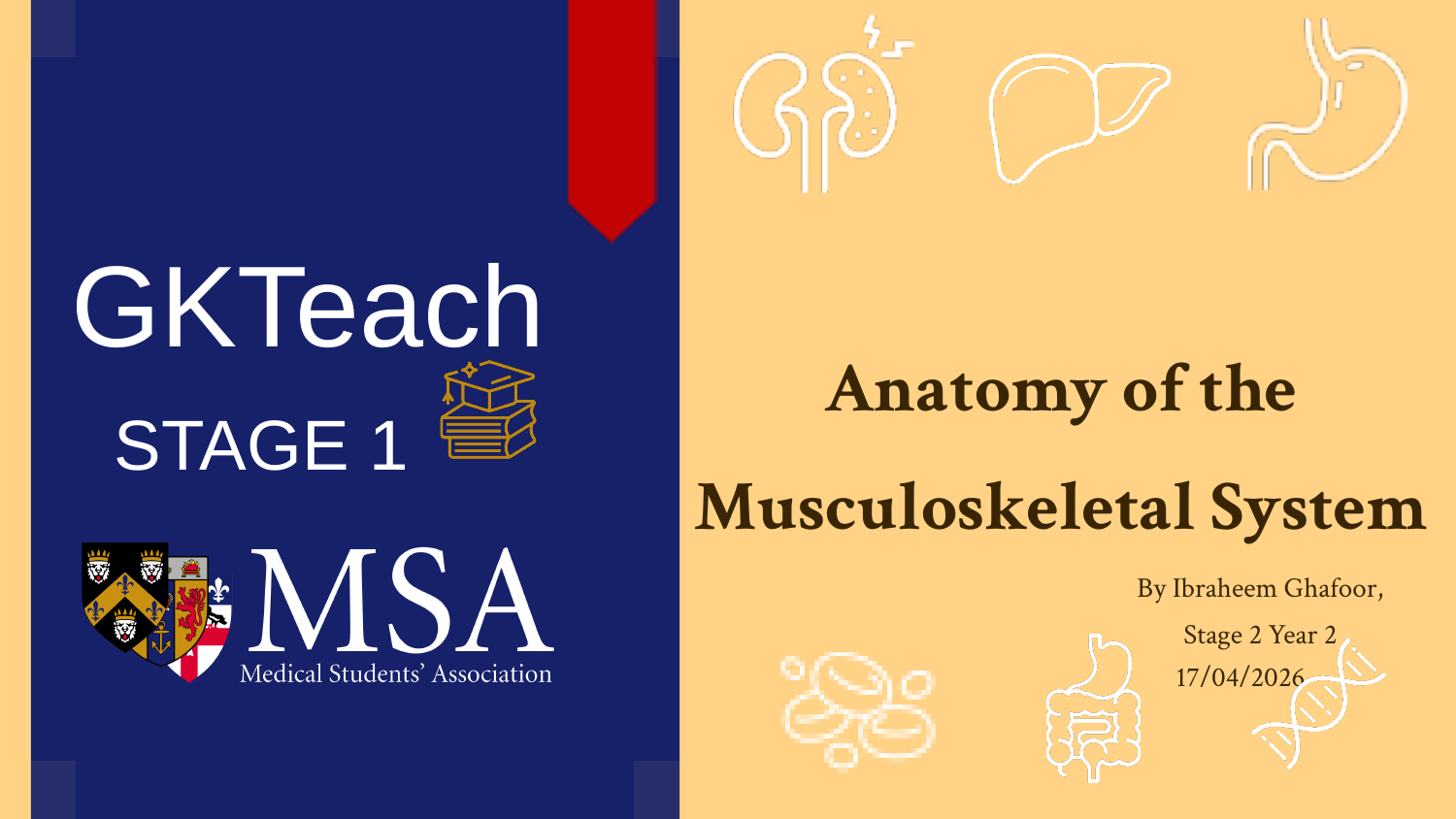

GKTeach
Anatomy of the Musculoskeletal System

STAGE 1

By Ibraheem Ghafoor, Stage 2 Year 2

17/04/2026